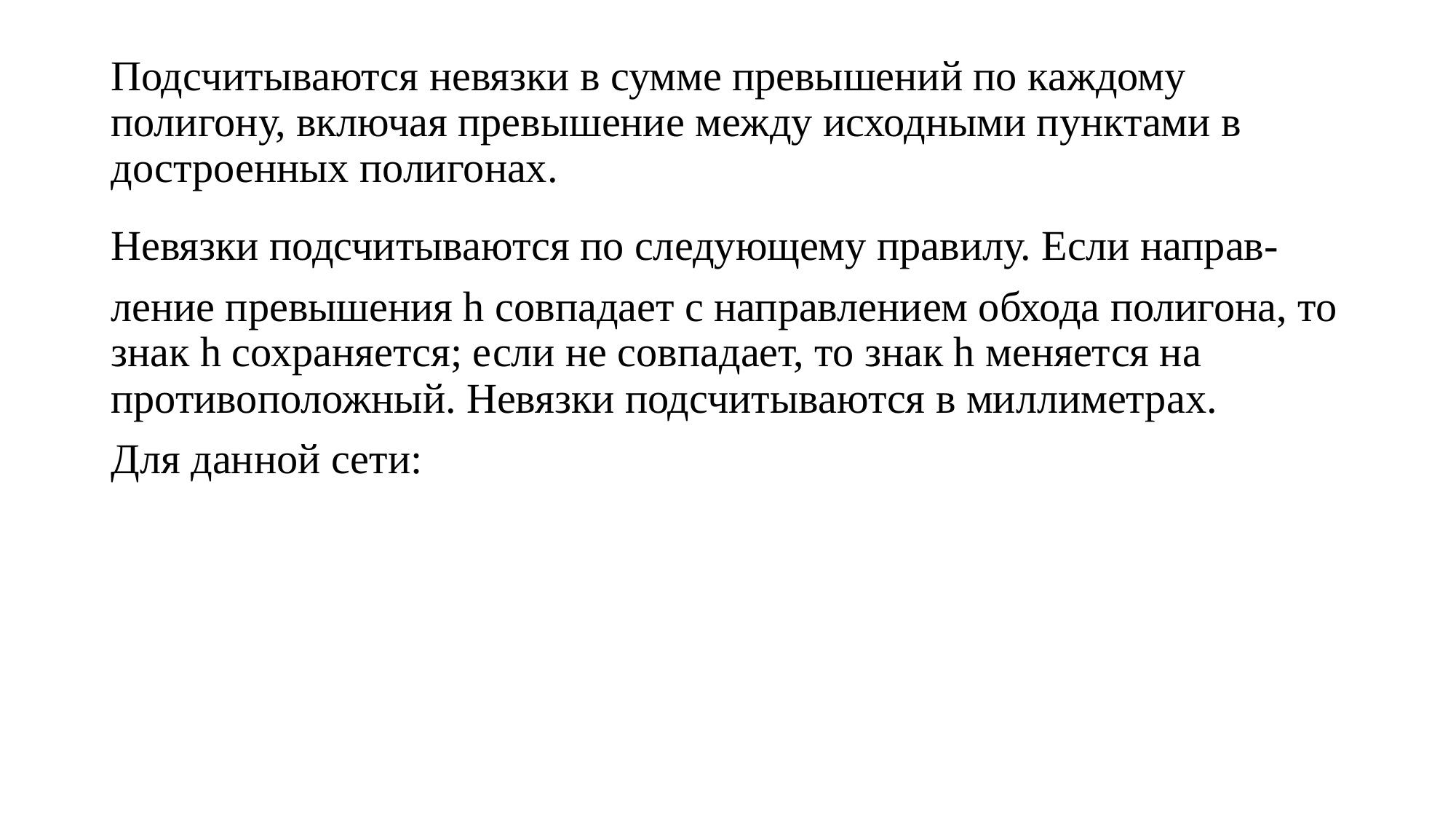

# Подсчитываются невязки в сумме превышений по каждому полигону, включая превышение между исходными пунктами в достроенных полигонах.
Невязки подсчитываются по следующему правилу. Если направ-
ление превышения h совпадает с направлением обхода полигона, то знак h сохраняется; если не совпадает, то знак h меняется на противоположный. Невязки подсчитываются в миллиметрах.
Для данной сети: